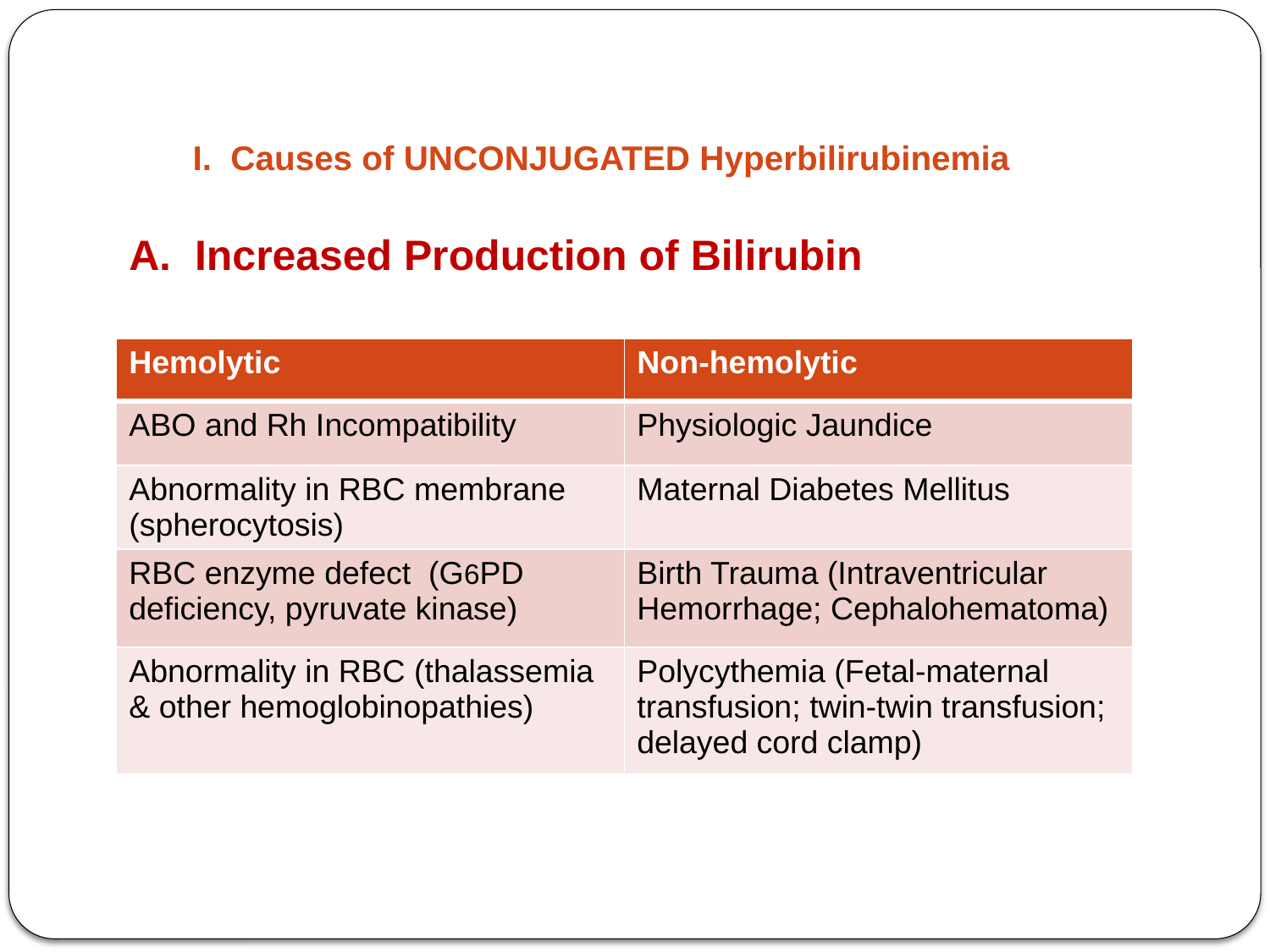

# I.  Causes of UNCONJUGATED Hyperbilirubinemia
A.  Increased Production of Bilirubin
| Hemolytic | Non-hemolytic |
| --- | --- |
| ABO and Rh Incompatibility | Physiologic Jaundice |
| Abnormality in RBC membrane (spherocytosis) | Maternal Diabetes Mellitus |
| RBC enzyme defect (G6PD deficiency, pyruvate kinase) | Birth Trauma (Intraventricular Hemorrhage; Cephalohematoma) |
| Abnormality in RBC (thalassemia & other hemoglobinopathies) | Polycythemia (Fetal-maternal transfusion; twin-twin transfusion; delayed cord clamp) |